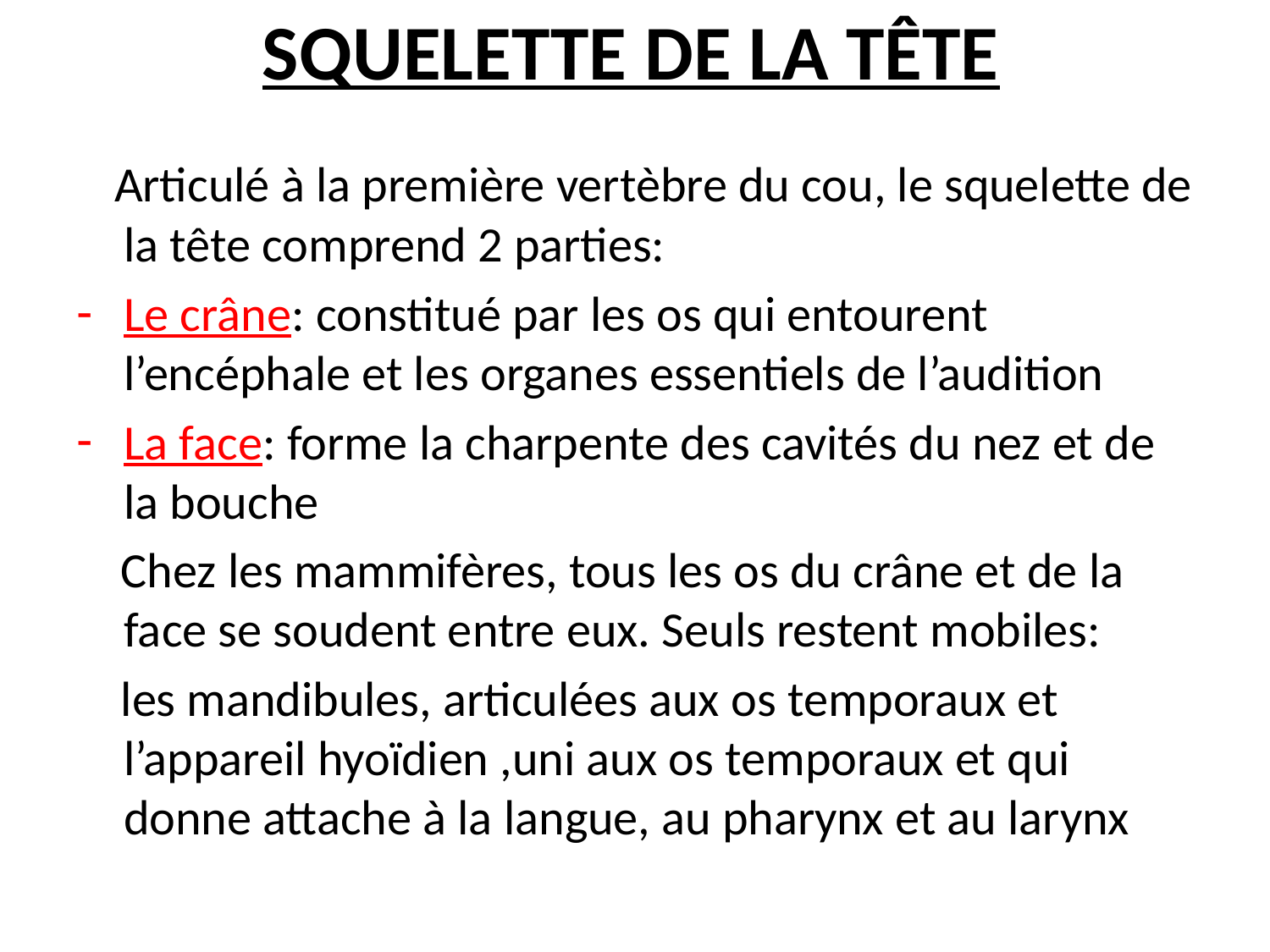

# SQUELETTE DE LA TÊTE
   Articulé à la première vertèbre du cou, le squelette de la tête comprend 2 parties:
Le crâne: constitué par les os qui entourent l’encéphale et les organes essentiels de l’audition
La face: forme la charpente des cavités du nez et de la bouche
    Chez les mammifères, tous les os du crâne et de la face se soudent entre eux. Seuls restent mobiles:
    les mandibules, articulées aux os temporaux et l’appareil hyoïdien ,uni aux os temporaux et qui donne attache à la langue, au pharynx et au larynx